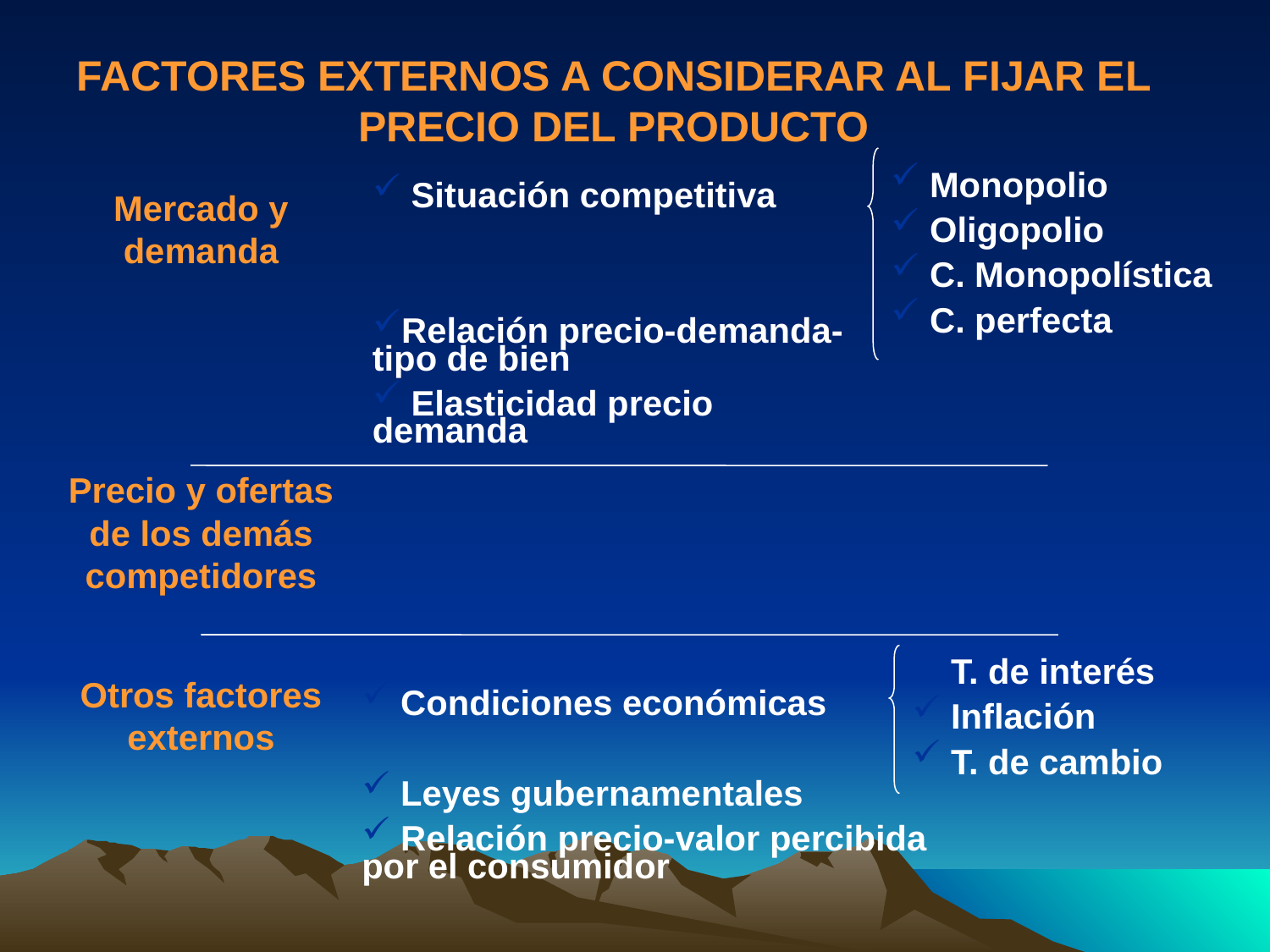

FACTORES EXTERNOS A CONSIDERAR AL FIJAR EL PRECIO DEL PRODUCTO

 Monopolio
 Oligopolio
 C. Monopolística
 C. perfecta
Mercado y demanda

Precio y ofertas de los demás competidores

Otros factores externos
 Situación competitiva

Relación precio-demanda-tipo de bien
 Elasticidad precio demanda

 T. de interés
 Inflación
 T. de cambio
 Condiciones económicas

 Leyes gubernamentales
 Relación precio-valor percibida por el consumidor